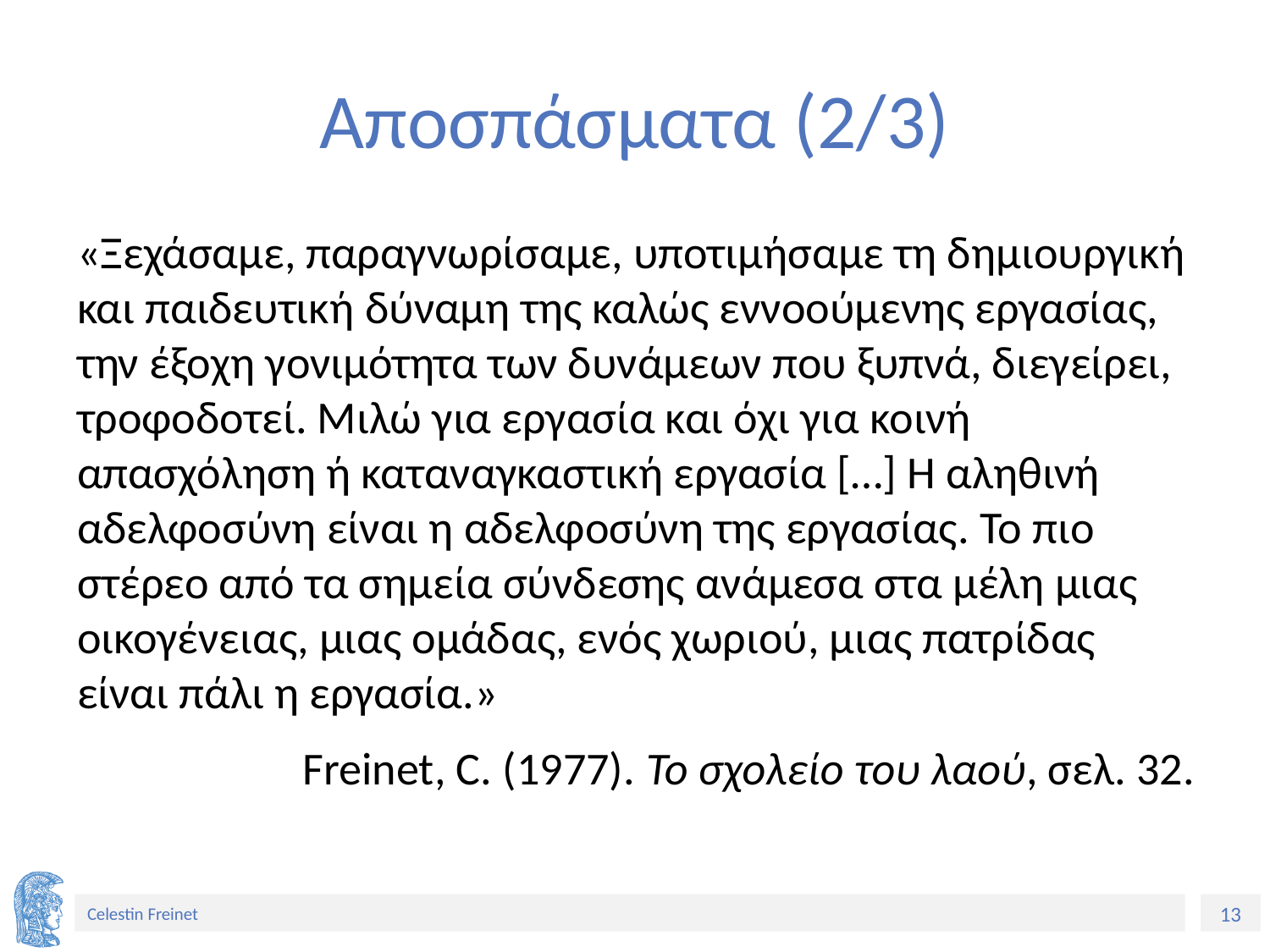

# Αποσπάσματα (2/3)
«Ξεχάσαμε, παραγνωρίσαμε, υποτιμήσαμε τη δημιουργική και παιδευτική δύναμη της καλώς εννοούμενης εργασίας, την έξοχη γονιμότητα των δυνάμεων που ξυπνά, διεγείρει, τροφοδοτεί. Μιλώ για εργασία και όχι για κοινή απασχόληση ή καταναγκαστική εργασία […] Η αληθινή αδελφοσύνη είναι η αδελφοσύνη της εργασίας. Το πιο στέρεο από τα σημεία σύνδεσης ανάμεσα στα μέλη μιας οικογένειας, μιας ομάδας, ενός χωριού, μιας πατρίδας είναι πάλι η εργασία.»
Freinet, C. (1977). Το σχολείο του λαού, σελ. 32.